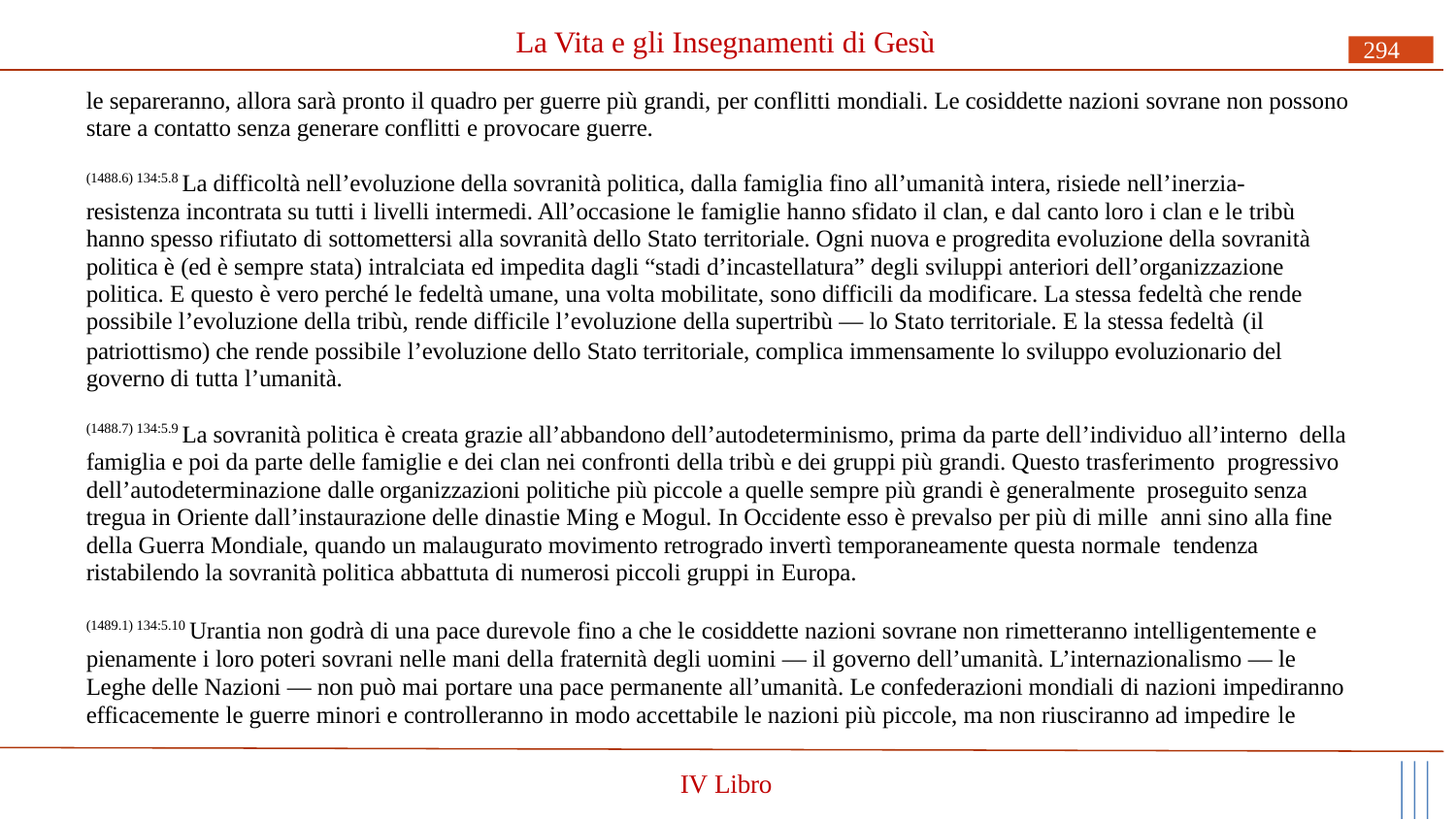

# La Vita e gli Insegnamenti di Gesù
294

le separeranno, allora sarà pronto il quadro per guerre più grandi, per conflitti mondiali. Le cosiddette nazioni sovrane non possono  stare a contatto senza generare conflitti e provocare guerre.

(1488.6) 134:5.8 La difficoltà nell’evoluzione della sovranità politica, dalla famiglia fino all’umanità intera, risiede nell’inerzia-  resistenza incontrata su tutti i livelli intermedi. All’occasione le famiglie hanno sfidato il clan, e dal canto loro i clan e le tribù  hanno spesso rifiutato di sottomettersi alla sovranità dello Stato territoriale. Ogni nuova e progredita evoluzione della sovranità  politica è (ed è sempre stata) intralciata ed impedita dagli “stadi d’incastellatura” degli sviluppi anteriori dell’organizzazione  politica. E questo è vero perché le fedeltà umane, una volta mobilitate, sono difficili da modificare. La stessa fedeltà che rende  possibile l’evoluzione della tribù, rende difficile l’evoluzione della supertribù — lo Stato territoriale. E la stessa fedeltà (il
patriottismo) che rende possibile l’evoluzione dello Stato territoriale, complica immensamente lo sviluppo evoluzionario del  governo di tutta l’umanità.

(1488.7) 134:5.9 La sovranità politica è creata grazie all’abbandono dell’autodeterminismo, prima da parte dell’individuo all’interno  della famiglia e poi da parte delle famiglie e dei clan nei confronti della tribù e dei gruppi più grandi. Questo trasferimento  progressivo dell’autodeterminazione dalle organizzazioni politiche più piccole a quelle sempre più grandi è generalmente  proseguito senza tregua in Oriente dall’instaurazione delle dinastie Ming e Mogul. In Occidente esso è prevalso per più di mille  anni sino alla fine della Guerra Mondiale, quando un malaugurato movimento retrogrado invertì temporaneamente questa normale  tendenza ristabilendo la sovranità politica abbattuta di numerosi piccoli gruppi in Europa.

(1489.1) 134:5.10 Urantia non godrà di una pace durevole fino a che le cosiddette nazioni sovrane non rimetteranno intelligentemente e  pienamente i loro poteri sovrani nelle mani della fraternità degli uomini — il governo dell’umanità. L’internazionalismo — le  Leghe delle Nazioni — non può mai portare una pace permanente all’umanità. Le confederazioni mondiali di nazioni impediranno  efficacemente le guerre minori e controlleranno in modo accettabile le nazioni più piccole, ma non riusciranno ad impedire le

IV Libro